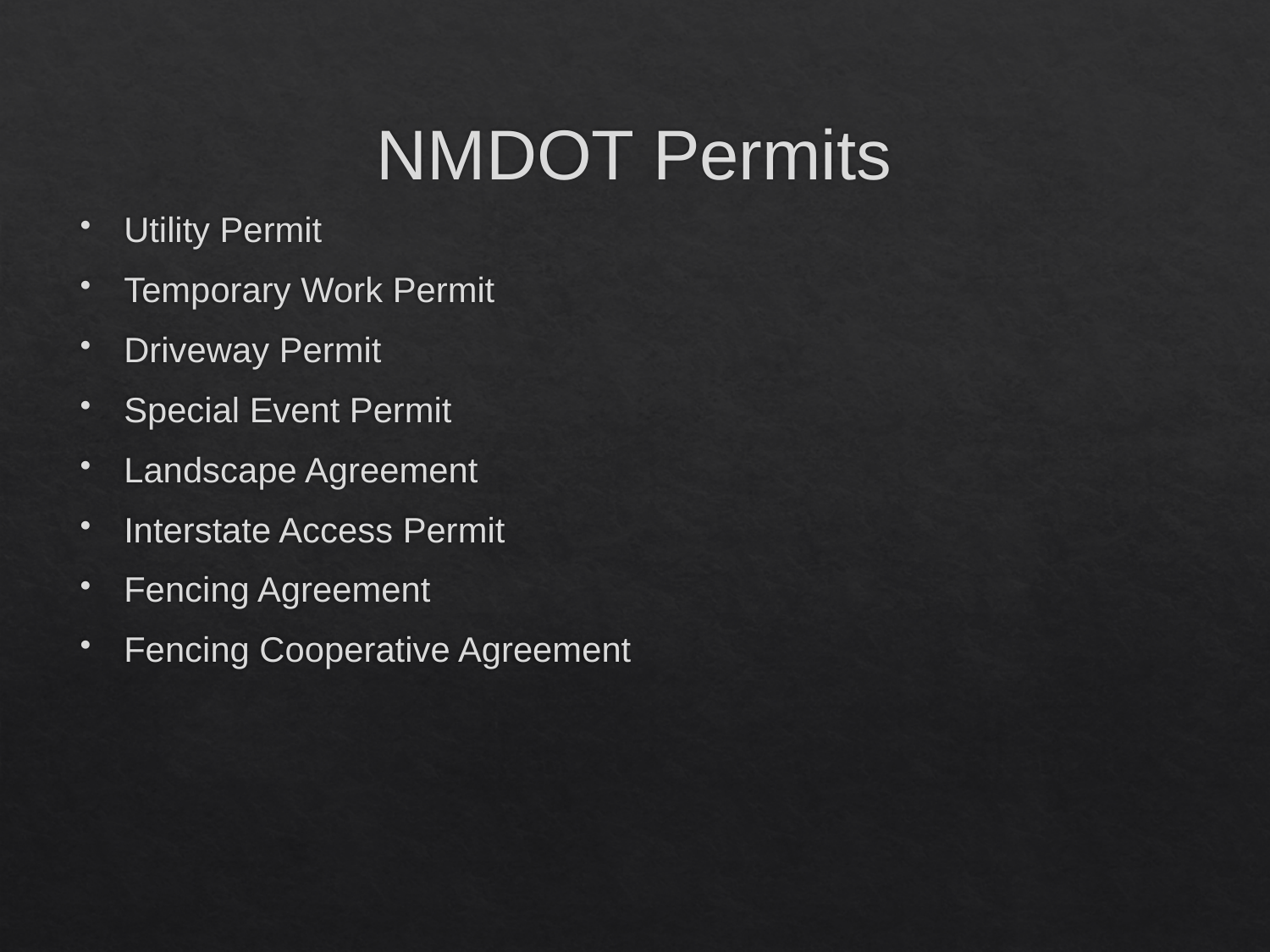

# NMDOT Permits
Utility Permit
Temporary Work Permit
Driveway Permit
Special Event Permit
Landscape Agreement
Interstate Access Permit
Fencing Agreement
Fencing Cooperative Agreement